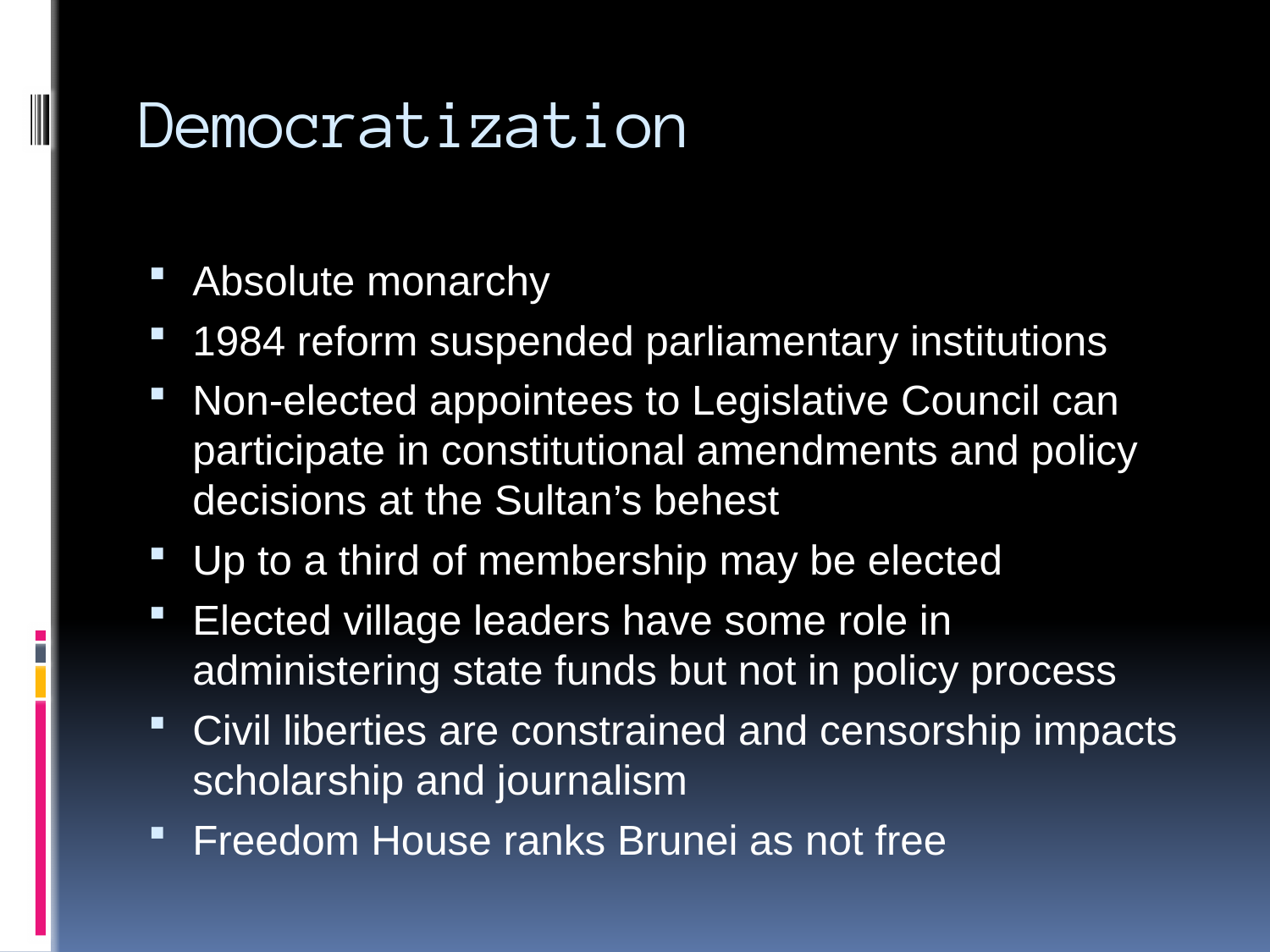

# Democratization
Absolute monarchy
1984 reform suspended parliamentary institutions
Non-elected appointees to Legislative Council can participate in constitutional amendments and policy decisions at the Sultan’s behest
Up to a third of membership may be elected
Elected village leaders have some role in administering state funds but not in policy process
Civil liberties are constrained and censorship impacts scholarship and journalism
Freedom House ranks Brunei as not free